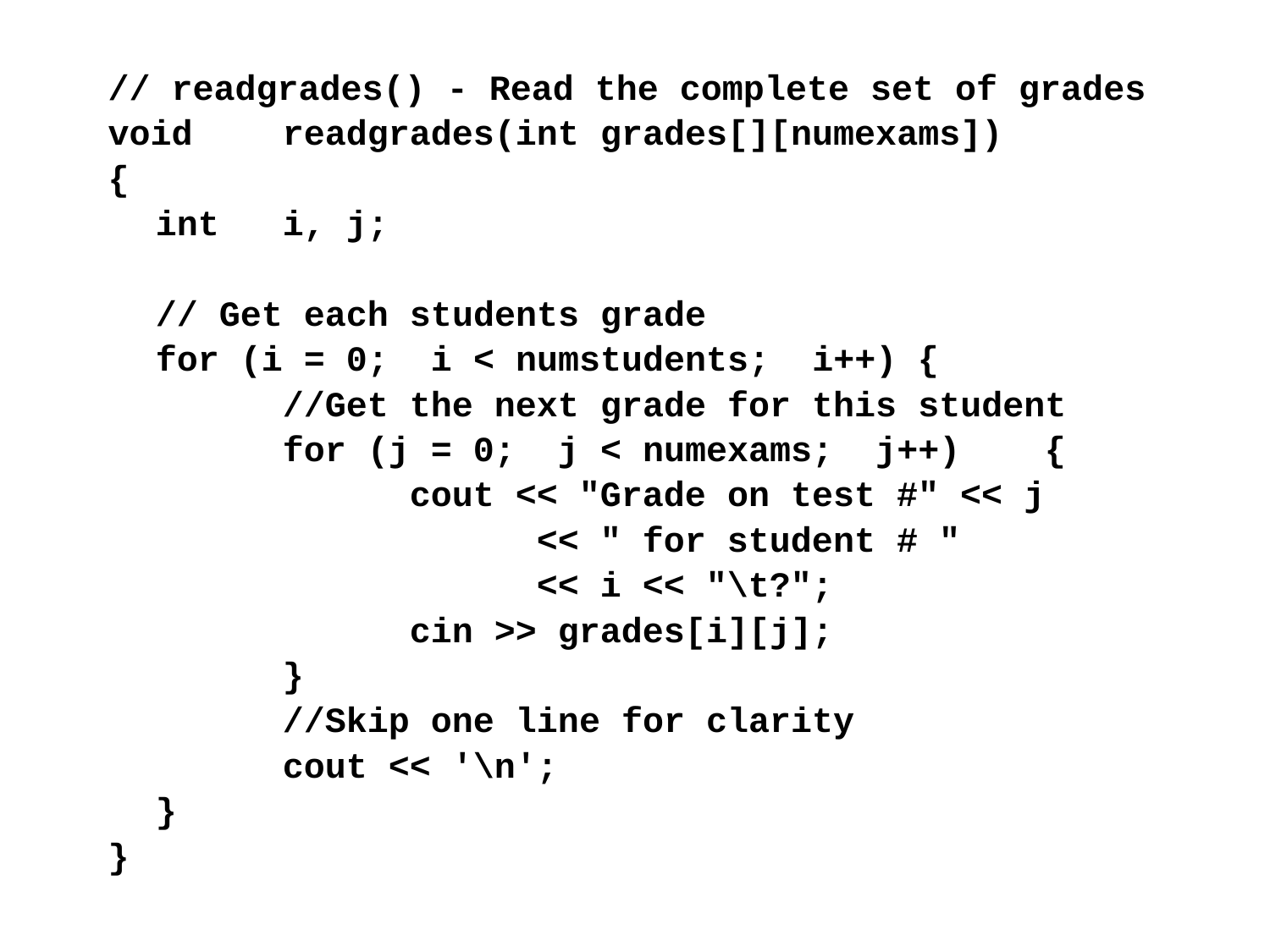

// readgrades() - Read the complete set of grades
void	readgrades(int grades[][numexams])
{
	int	i, j;

	// Get each students grade
	for (i = 0;  i < numstudents;  i++)	{
		//Get the next grade for this student
		for (j = 0;  j < numexams;  j++)	{
			cout << "Grade on test #" << j
				<< " for student # "
				<< i << "\t?";
			cin >> grades[i][j];
		}
		//Skip one line for clarity
		cout << '\n';
	}
}